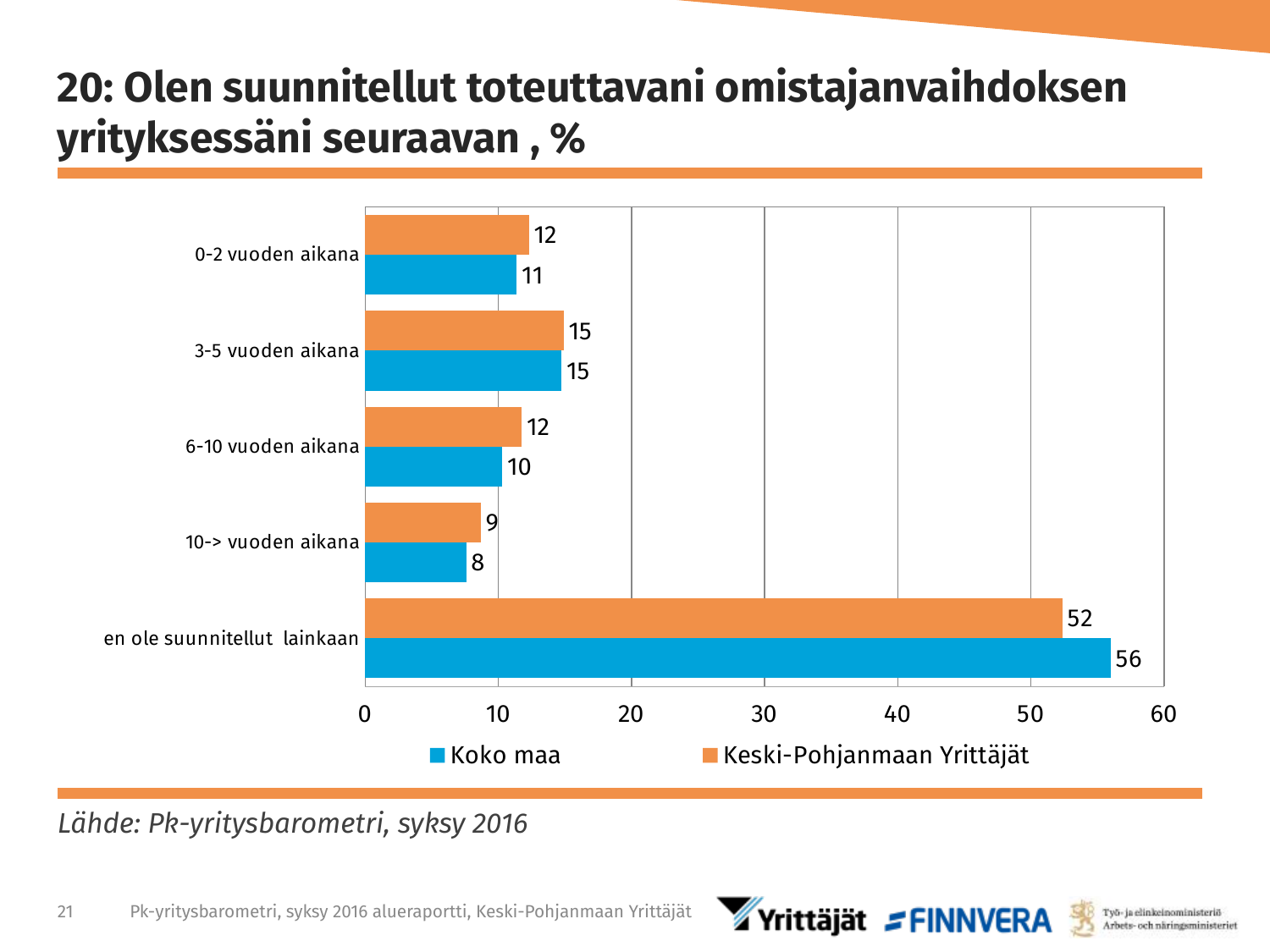

# 20: Olen suunnitellut toteuttavani omistajanvaihdoksen yrityksessäni seuraavan , %

### Chart

| Category | Keski-Pohjanmaan Yrittäjät | Koko maa |
|---|---|---|
| 0-2 vuoden aikana | 12.30306 | 11.38814 |
| 3-5 vuoden aikana | 14.91259 | 14.74851 |
| 6-10 vuoden aikana | 11.75805 | 10.29617 |
| 10-> vuoden aikana | 8.66944 | 7.58735 |
| en ole suunnitellut  lainkaan | 52.35686 | 55.97982 |
Lähde: Pk-yritysbarometri, syksy 2016
21
Pk-yritysbarometri, syksy 2016 alueraportti, Keski-Pohjanmaan Yrittäjät